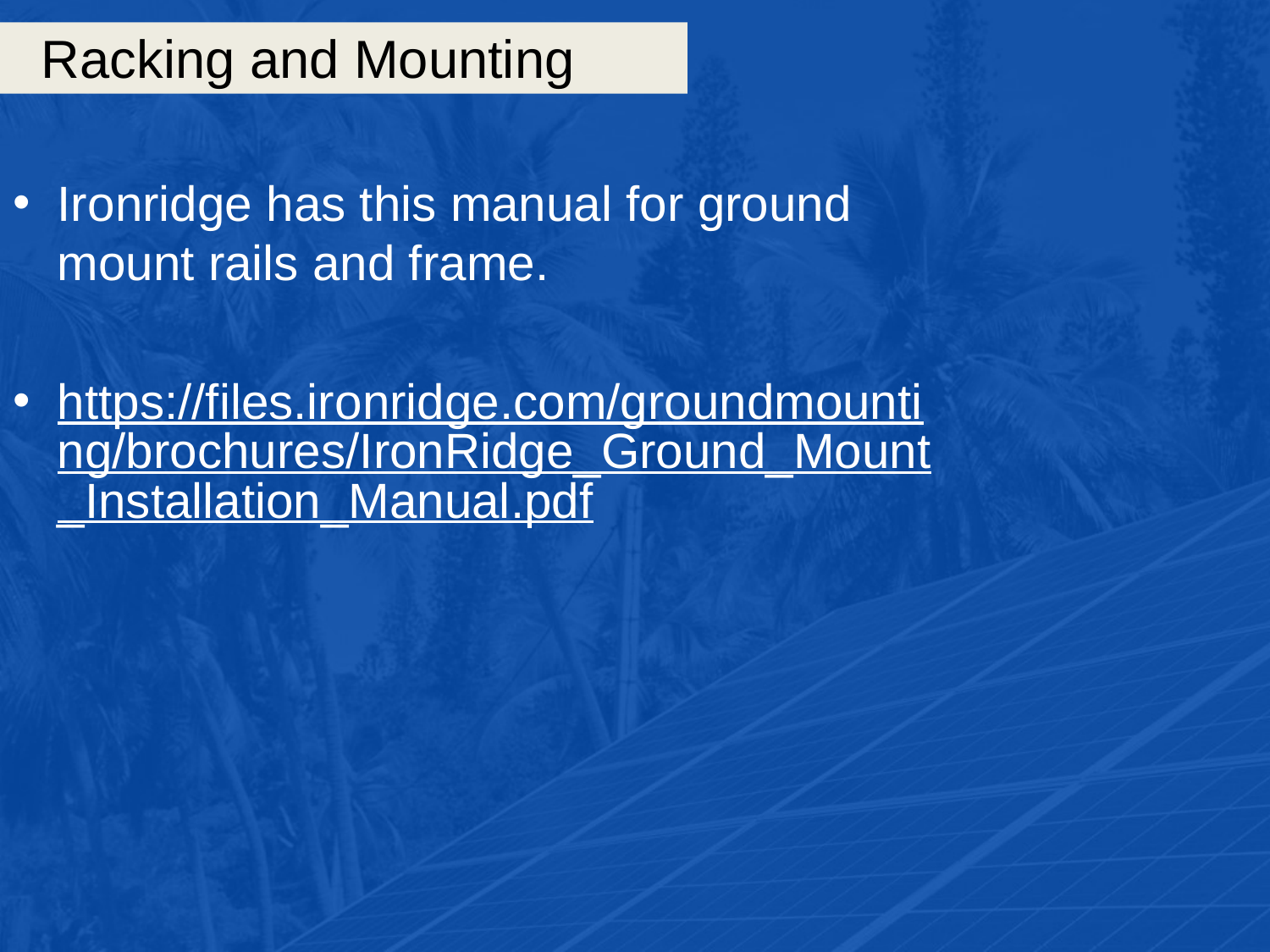

# Racking and Mounting
Ironridge has this manual for ground mount rails and frame.

https://files.ironridge.com/groundmounting/brochures/IronRidge_Ground_Mount_Installation_Manual.pdf